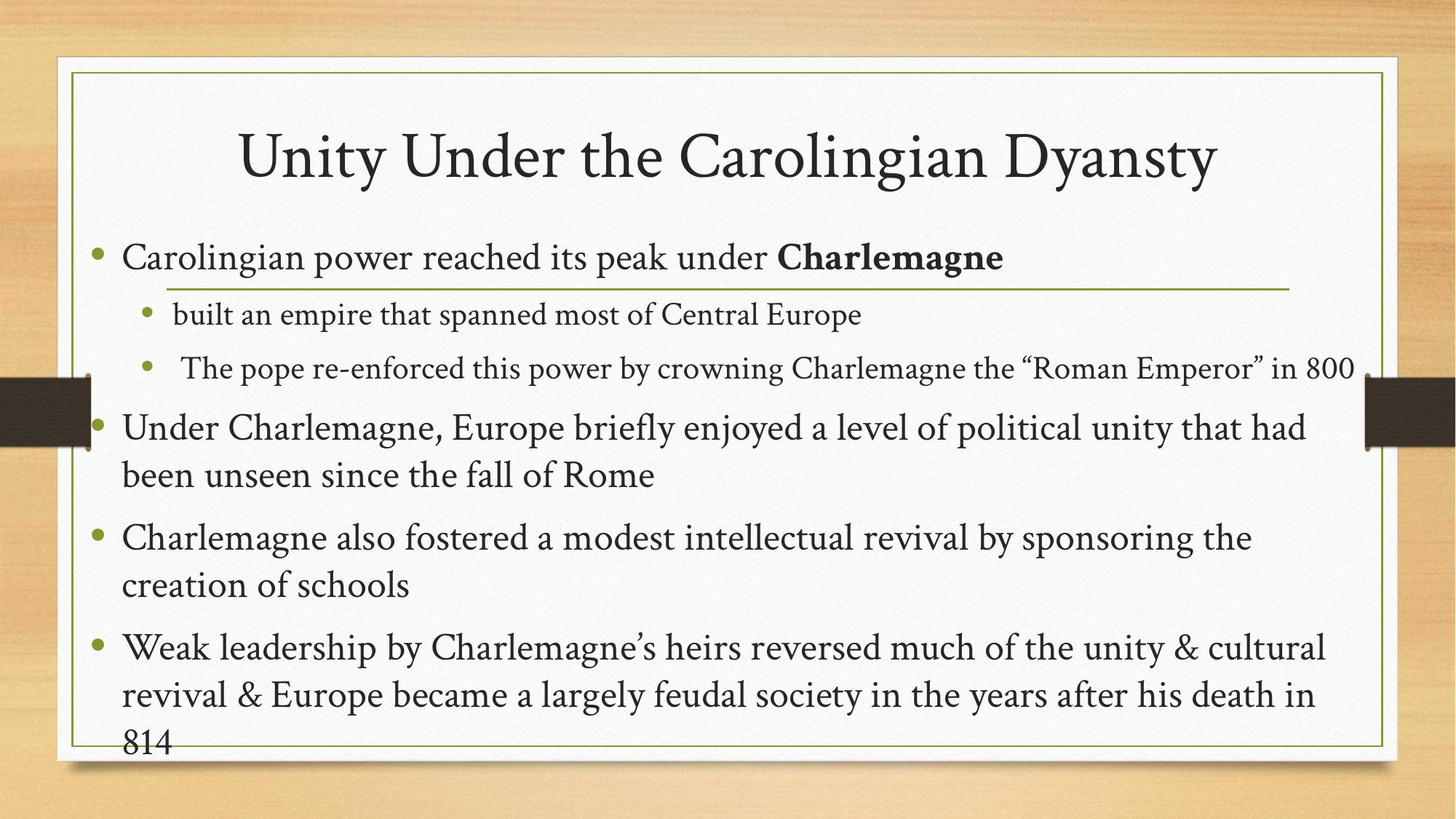

# Unity Under the Carolingian Dyansty
Carolingian power reached its peak under Charlemagne
built an empire that spanned most of Central Europe
 The pope re-enforced this power by crowning Charlemagne the “Roman Emperor” in 800
Under Charlemagne, Europe briefly enjoyed a level of political unity that had been unseen since the fall of Rome
Charlemagne also fostered a modest intellectual revival by sponsoring the creation of schools
Weak leadership by Charlemagne’s heirs reversed much of the unity & cultural revival & Europe became a largely feudal society in the years after his death in 814